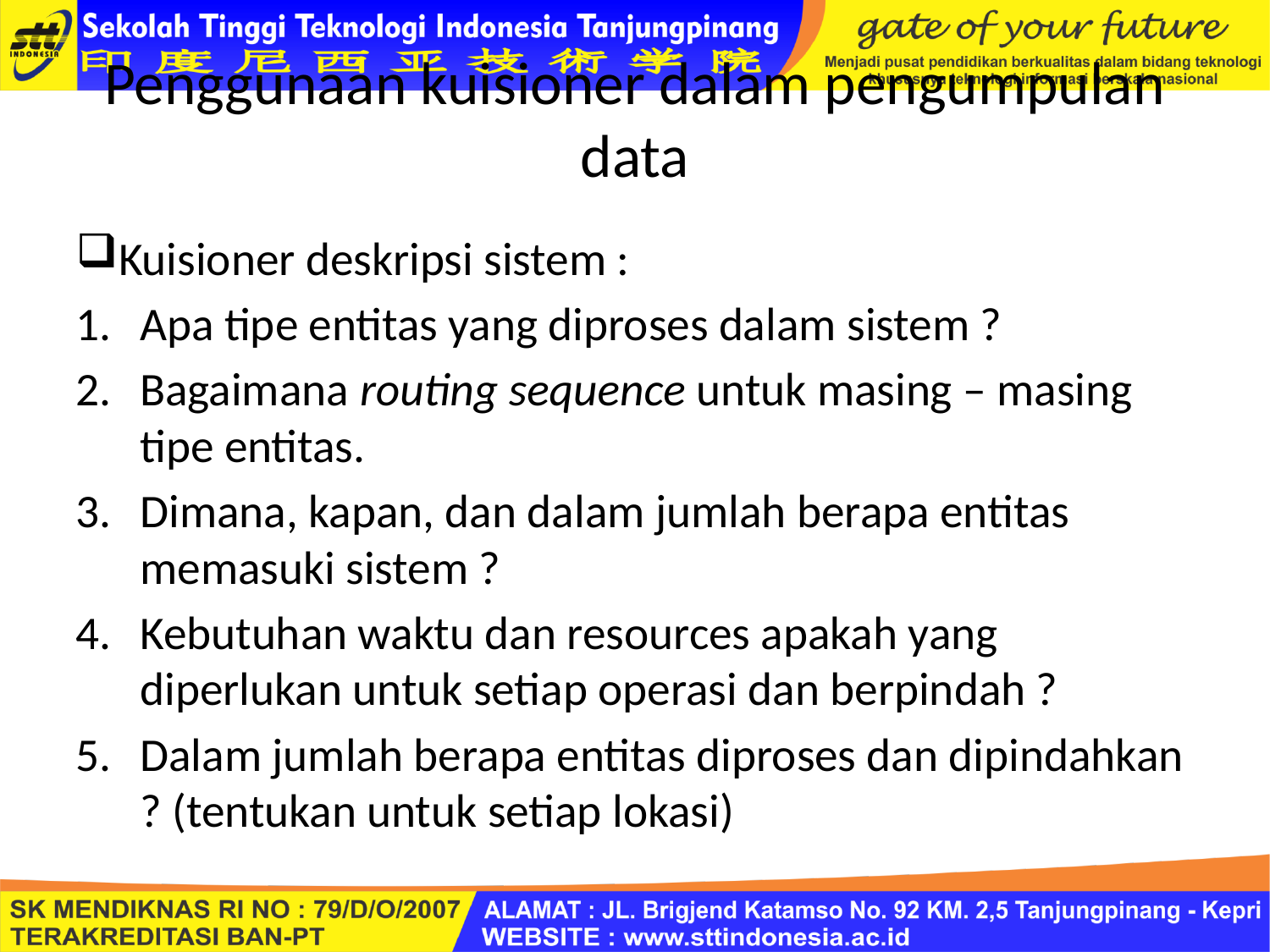

# Penggunaan kuisioner dalam pengumpulan data
Kuisioner deskripsi sistem :
Apa tipe entitas yang diproses dalam sistem ?
Bagaimana routing sequence untuk masing – masing tipe entitas.
Dimana, kapan, dan dalam jumlah berapa entitas memasuki sistem ?
Kebutuhan waktu dan resources apakah yang diperlukan untuk setiap operasi dan berpindah ?
Dalam jumlah berapa entitas diproses dan dipindahkan ? (tentukan untuk setiap lokasi)